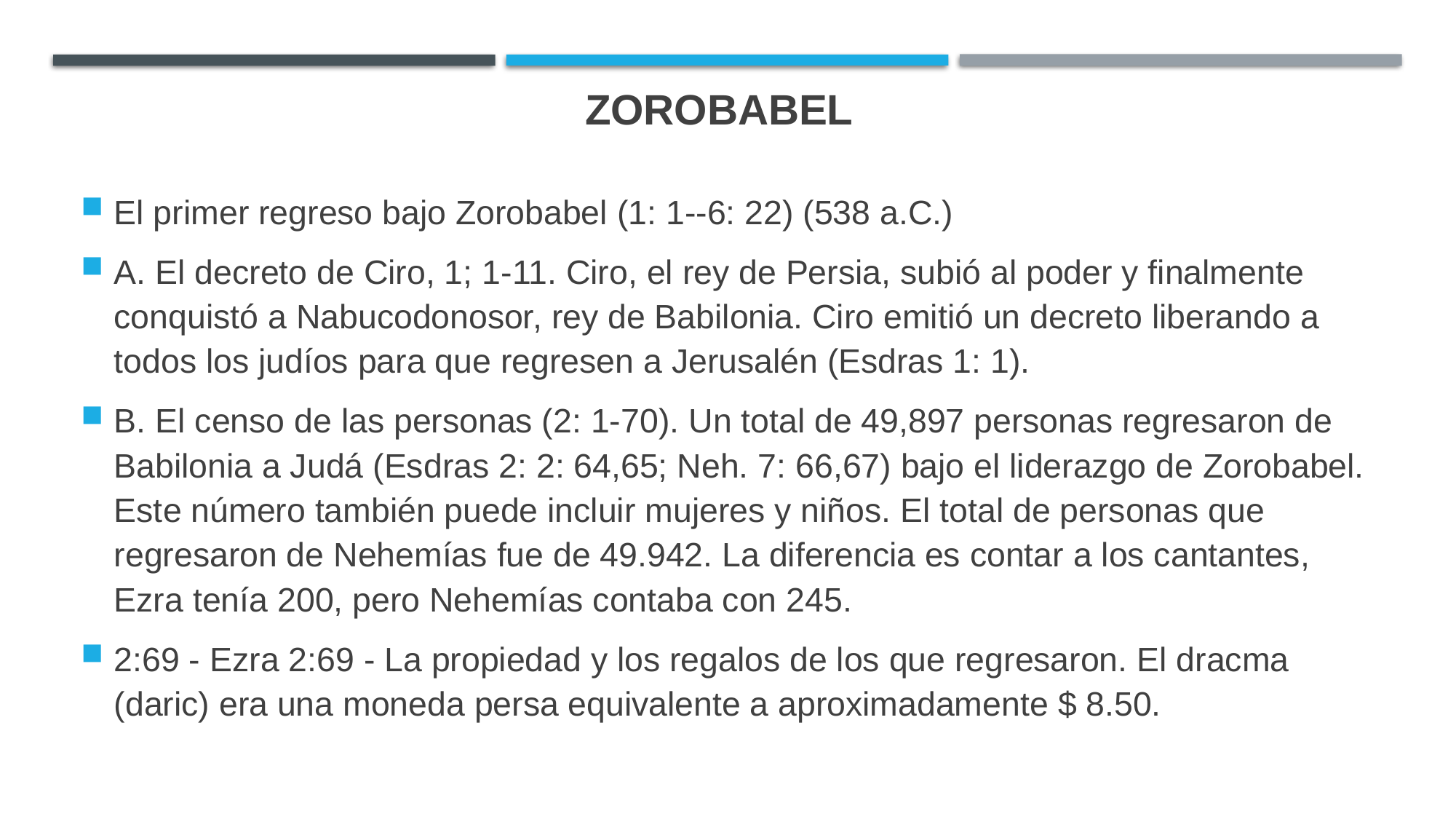

# zorobabel
El primer regreso bajo Zorobabel (1: 1--6: 22) (538 a.C.)
A. El decreto de Ciro, 1; 1-11. Ciro, el rey de Persia, subió al poder y finalmente conquistó a Nabucodonosor, rey de Babilonia. Ciro emitió un decreto liberando a todos los judíos para que regresen a Jerusalén (Esdras 1: 1).
B. El censo de las personas (2: 1-70). Un total de 49,897 personas regresaron de Babilonia a Judá (Esdras 2: 2: 64,65; Neh. 7: 66,67) bajo el liderazgo de Zorobabel. Este número también puede incluir mujeres y niños. El total de personas que regresaron de Nehemías fue de 49.942. La diferencia es contar a los cantantes, Ezra tenía 200, pero Nehemías contaba con 245.
2:69 - Ezra 2:69 - La propiedad y los regalos de los que regresaron. El dracma (daric) era una moneda persa equivalente a aproximadamente $ 8.50.